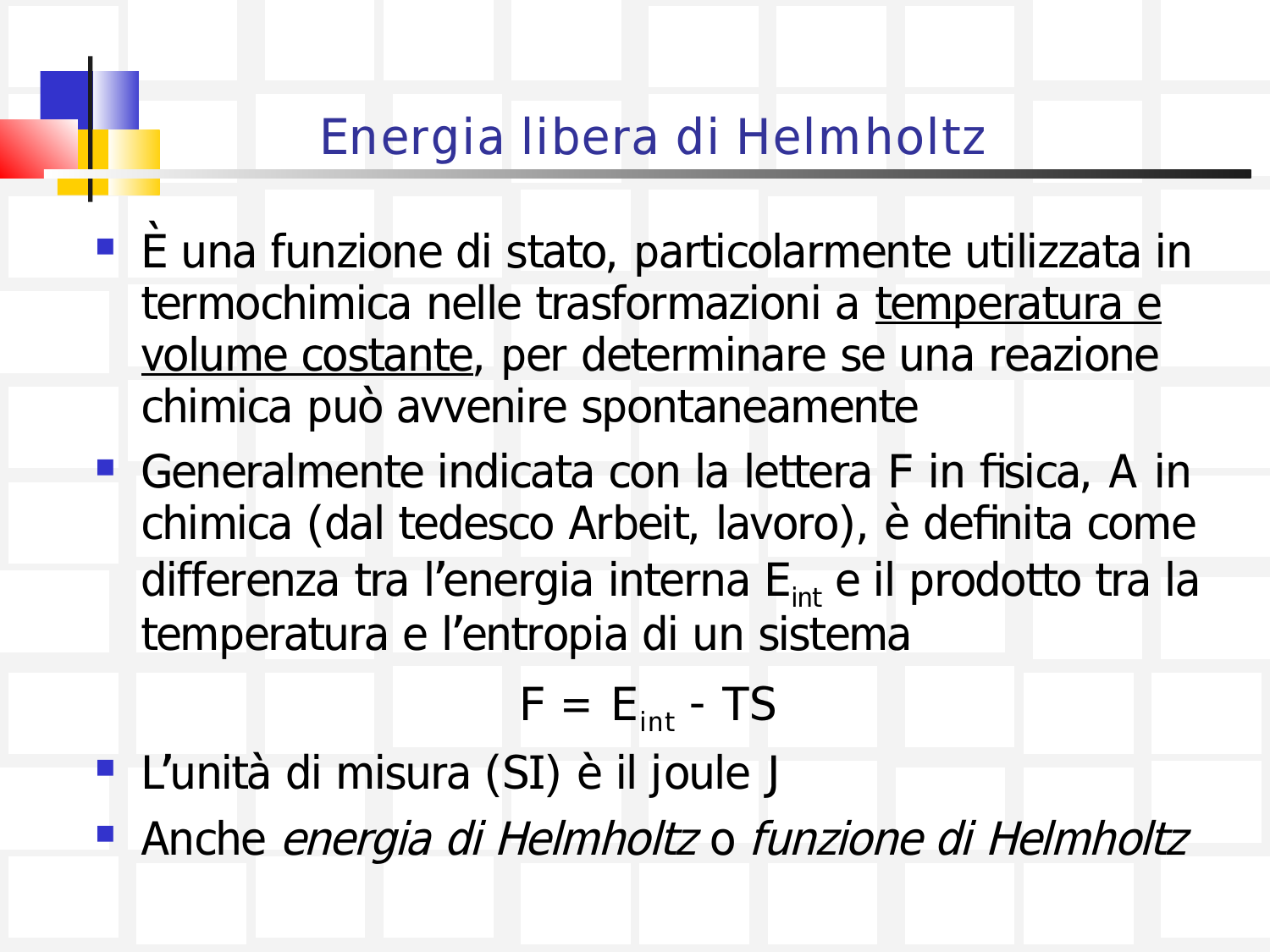

# Energia libera di Helmholtz
È una funzione di stato, particolarmente utilizzata in termochimica nelle trasformazioni a temperatura e volume costante, per determinare se una reazione chimica può avvenire spontaneamente
Generalmente indicata con la lettera F in fisica, A in chimica (dal tedesco Arbeit, lavoro), è definita come differenza tra l’energia interna Eint e il prodotto tra la temperatura e l’entropia di un sistema
F = Eint - TS
L’unità di misura (SI) è il joule J
Anche energia di Helmholtz o funzione di Helmholtz